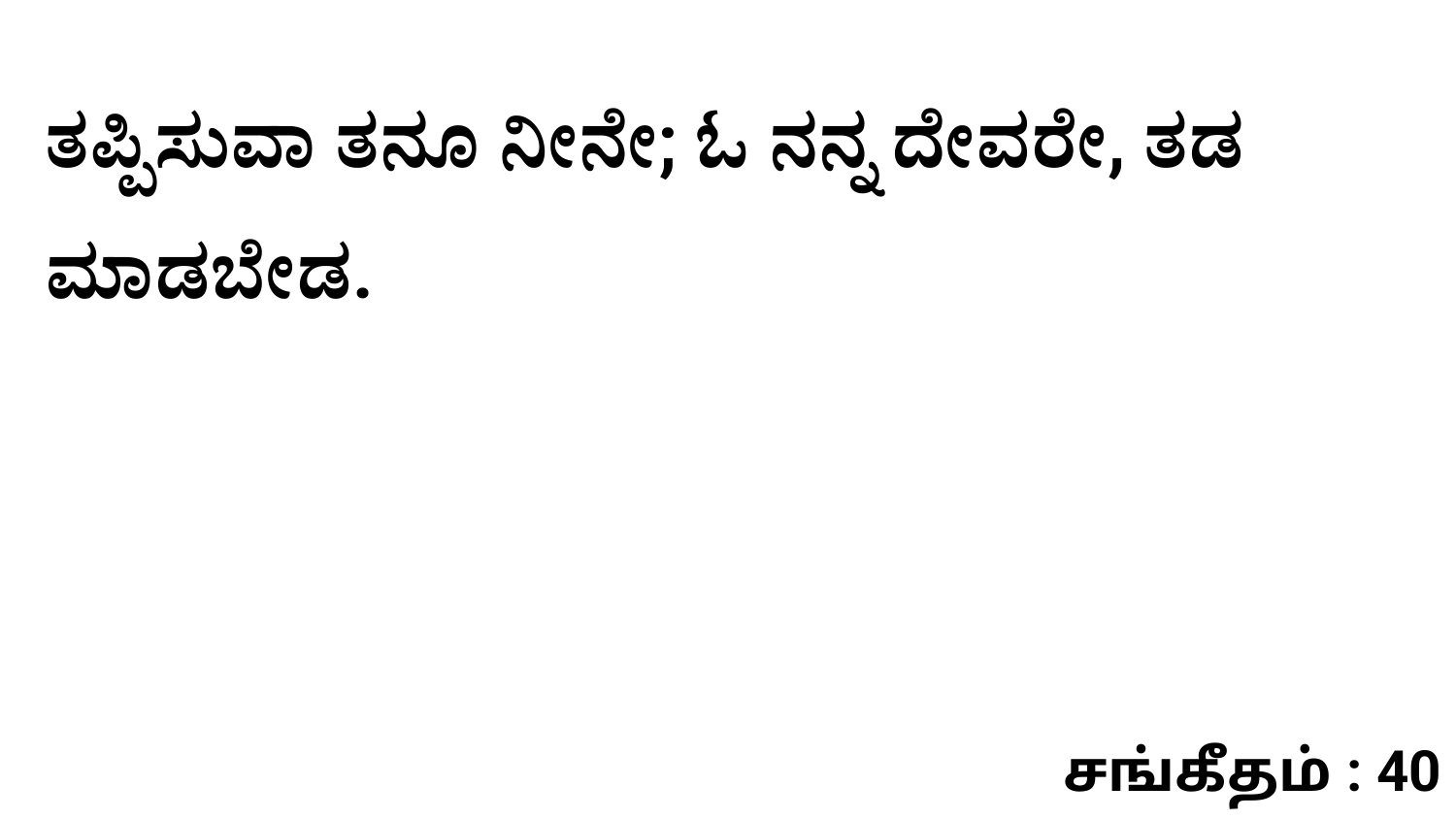

ತಪ್ಪಿಸುವಾ ತನೂ ನೀನೇ; ಓ ನನ್ನ ದೇವರೇ, ತಡ ಮಾಡಬೇಡ.
சங்கீதம் : 40